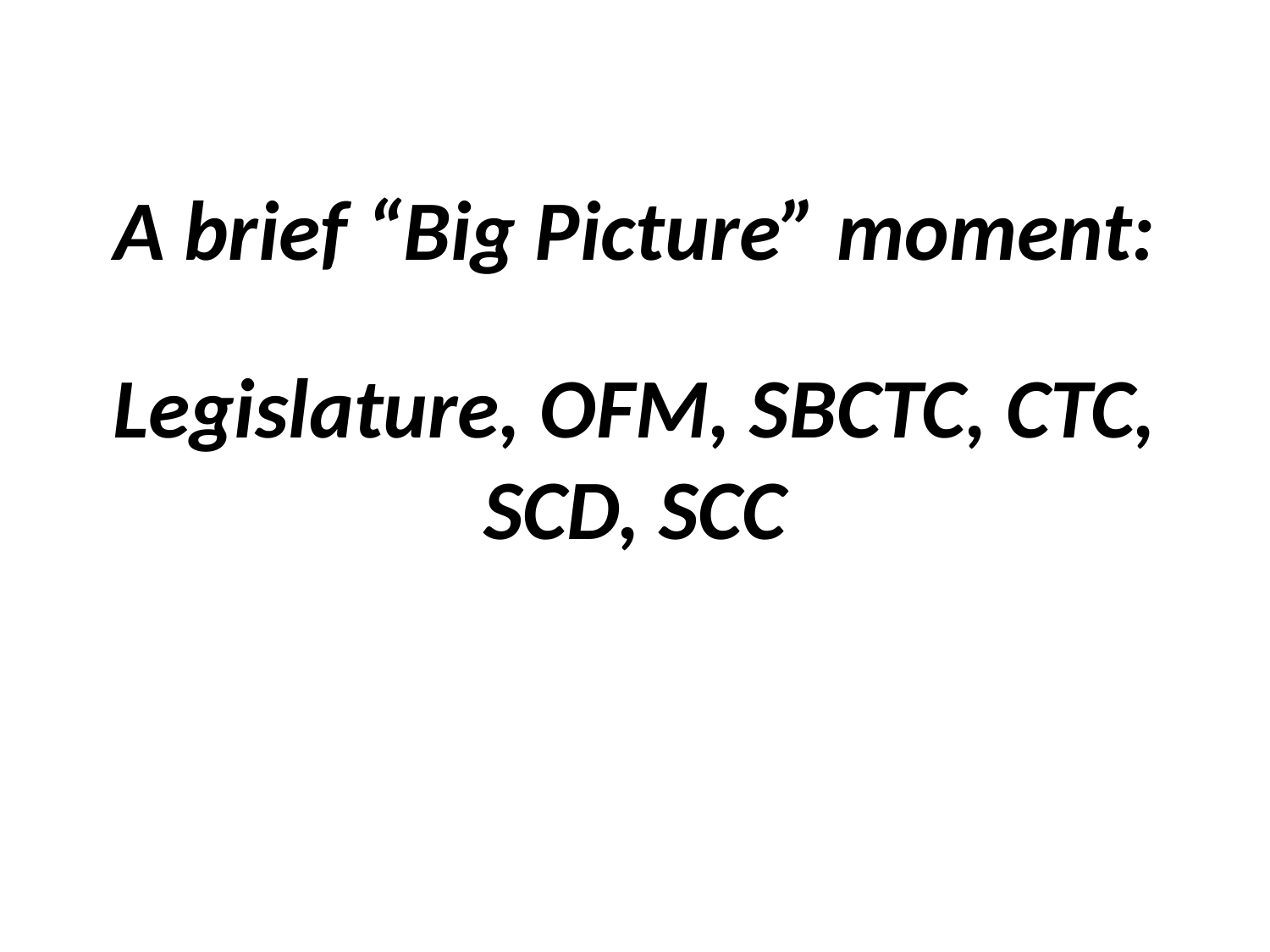

A brief “Big Picture” moment:

Legislature, OFM, SBCTC, CTC, SCD, SCC